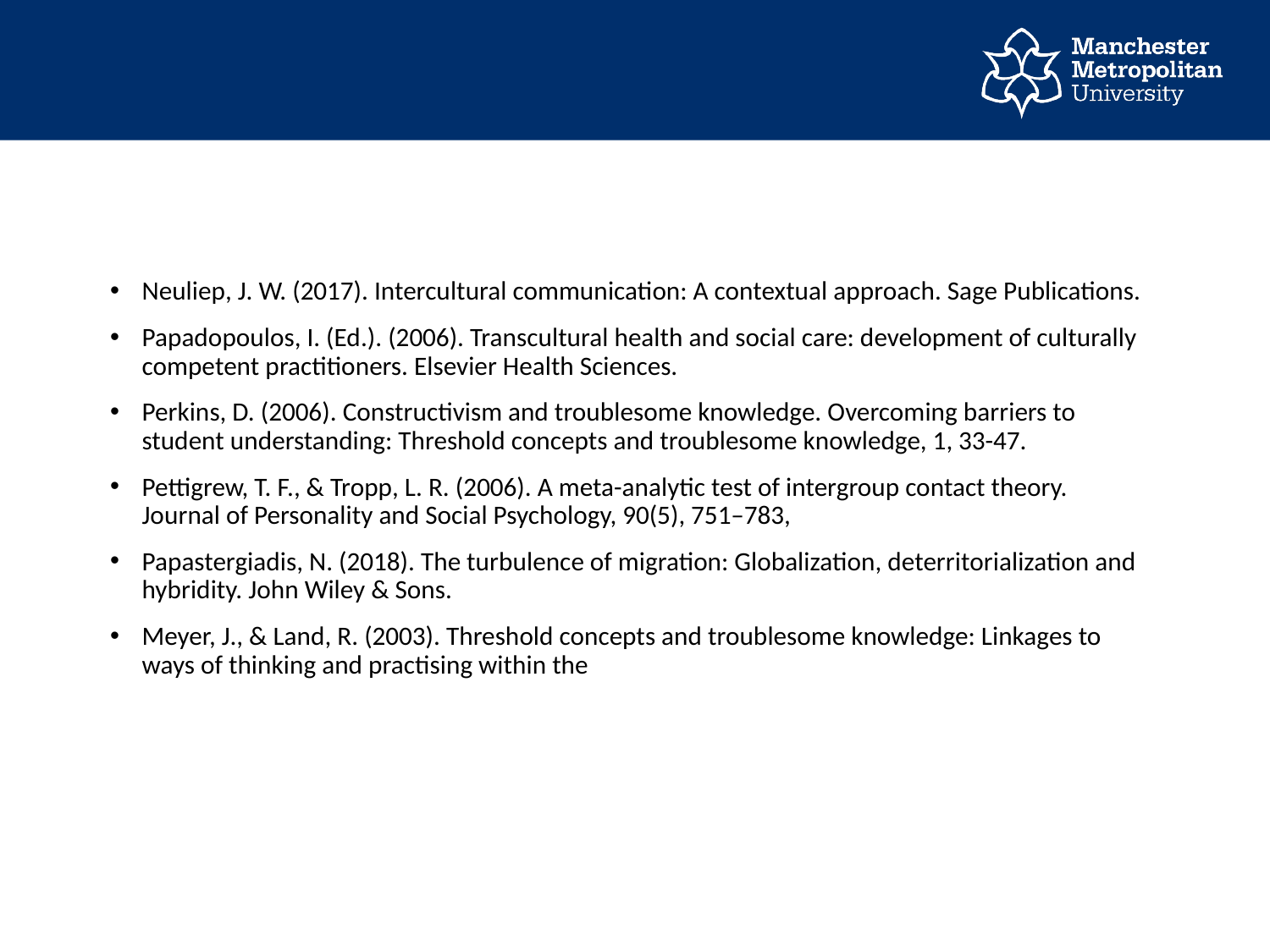

# References
Neuliep, J. W. (2017). Intercultural communication: A contextual approach. Sage Publications.
Papadopoulos, I. (Ed.). (2006). Transcultural health and social care: development of culturally competent practitioners. Elsevier Health Sciences.
Perkins, D. (2006). Constructivism and troublesome knowledge. Overcoming barriers to student understanding: Threshold concepts and troublesome knowledge, 1, 33-47.
Pettigrew, T. F., & Tropp, L. R. (2006). A meta-analytic test of intergroup contact theory. Journal of Personality and Social Psychology, 90(5), 751–783,
Papastergiadis, N. (2018). The turbulence of migration: Globalization, deterritorialization and hybridity. John Wiley & Sons.
Meyer, J., & Land, R. (2003). Threshold concepts and troublesome knowledge: Linkages to ways of thinking and practising within the